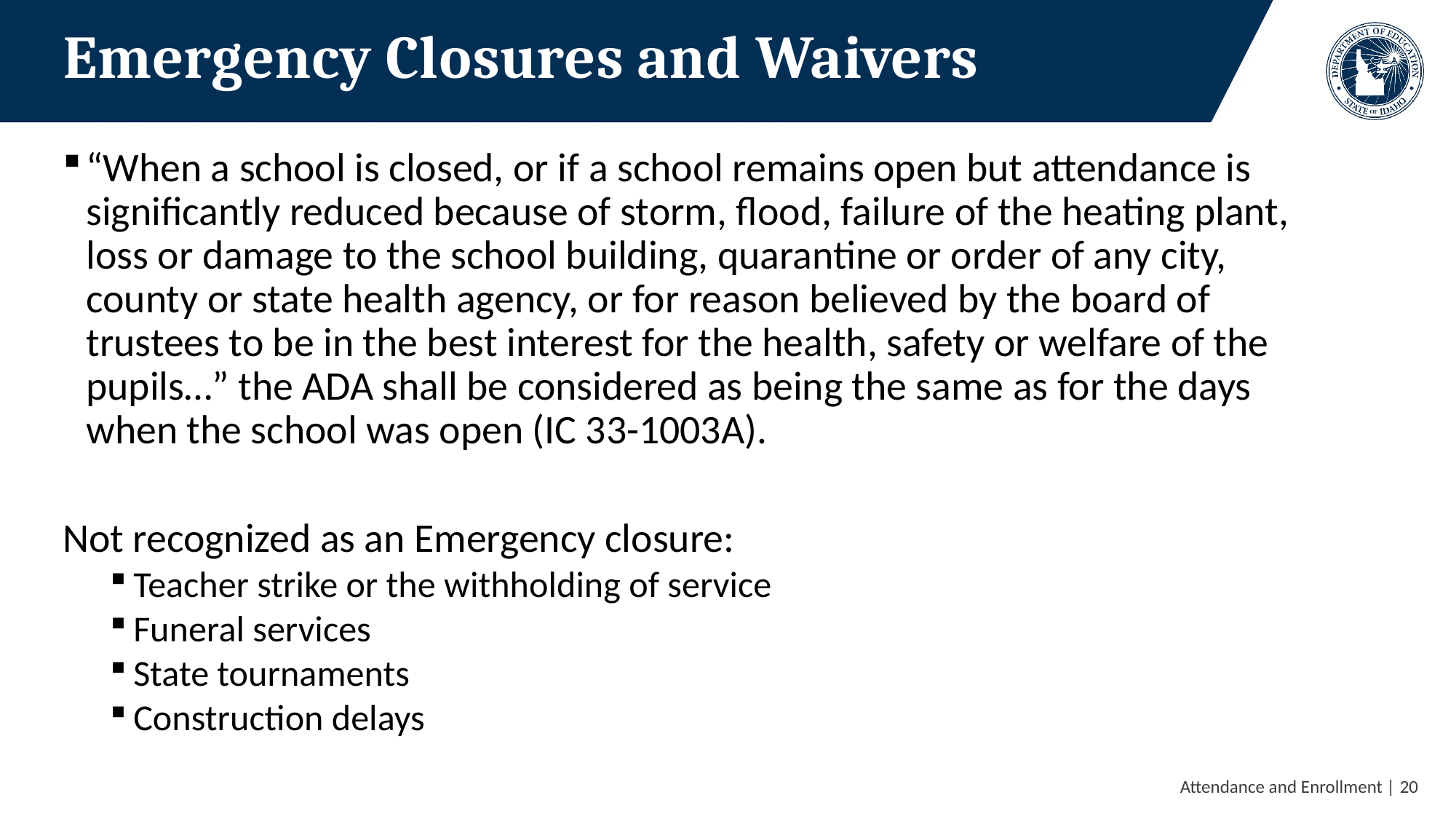

# Emergency Closures and Waivers
“When a school is closed, or if a school remains open but attendance is significantly reduced because of storm, flood, failure of the heating plant, loss or damage to the school building, quarantine or order of any city, county or state health agency, or for reason believed by the board of trustees to be in the best interest for the health, safety or welfare of the pupils…” the ADA shall be considered as being the same as for the days when the school was open (IC 33-1003A).

Not recognized as an Emergency closure:
Teacher strike or the withholding of service
Funeral services
State tournaments
Construction delays

 Attendance and Enrollment | 20